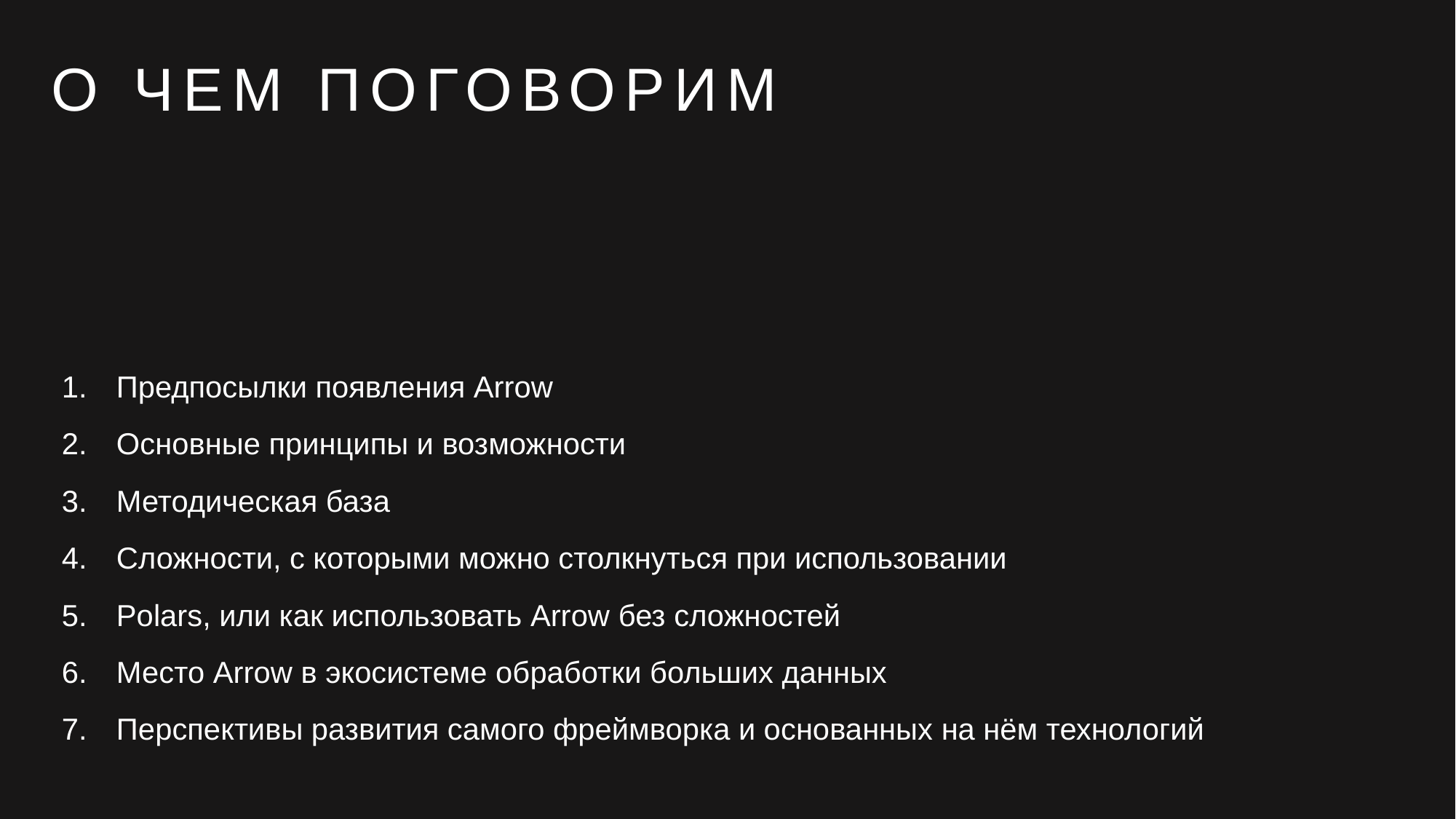

# О ЧЕМ ПОГОВОРИМ
Предпосылки появления Arrow
Основные принципы и возможности
Методическая база
Сложности, с которыми можно столкнуться при использовании
Polars, или как использовать Arrow без сложностей
Место Arrow в экосистеме обработки больших данных
Пeрспективы развития самого фреймворка и основанных на нём технологий